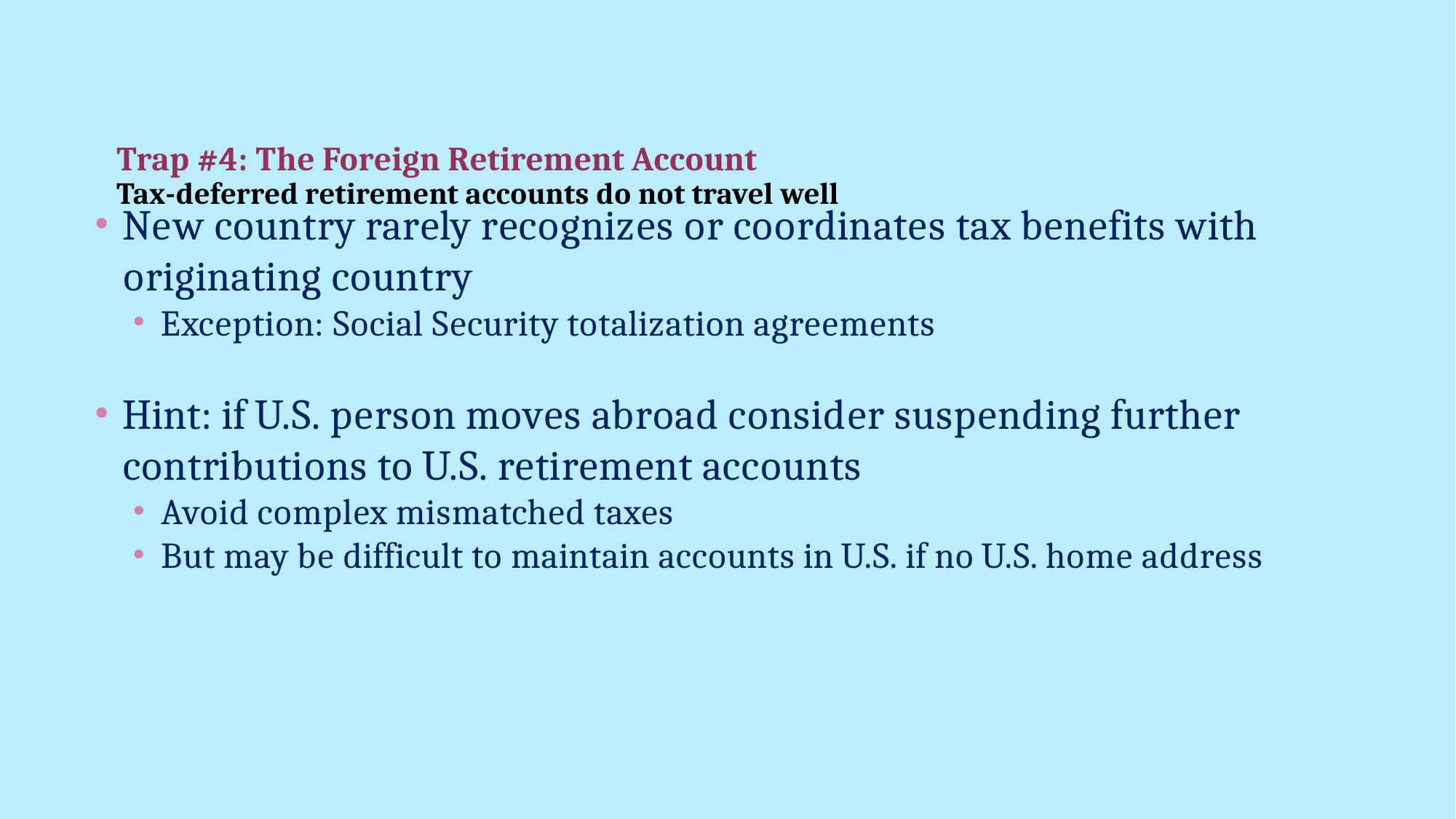

# Trap #4: The Foreign Retirement Account Tax-deferred retirement accounts do not travel well

New country rarely recognizes or coordinates tax benefits with originating country
Exception: Social Security totalization agreements

Hint: if U.S. person moves abroad consider suspending further contributions to U.S. retirement accounts
Avoid complex mismatched taxes
But may be difficult to maintain accounts in U.S. if no U.S. home address